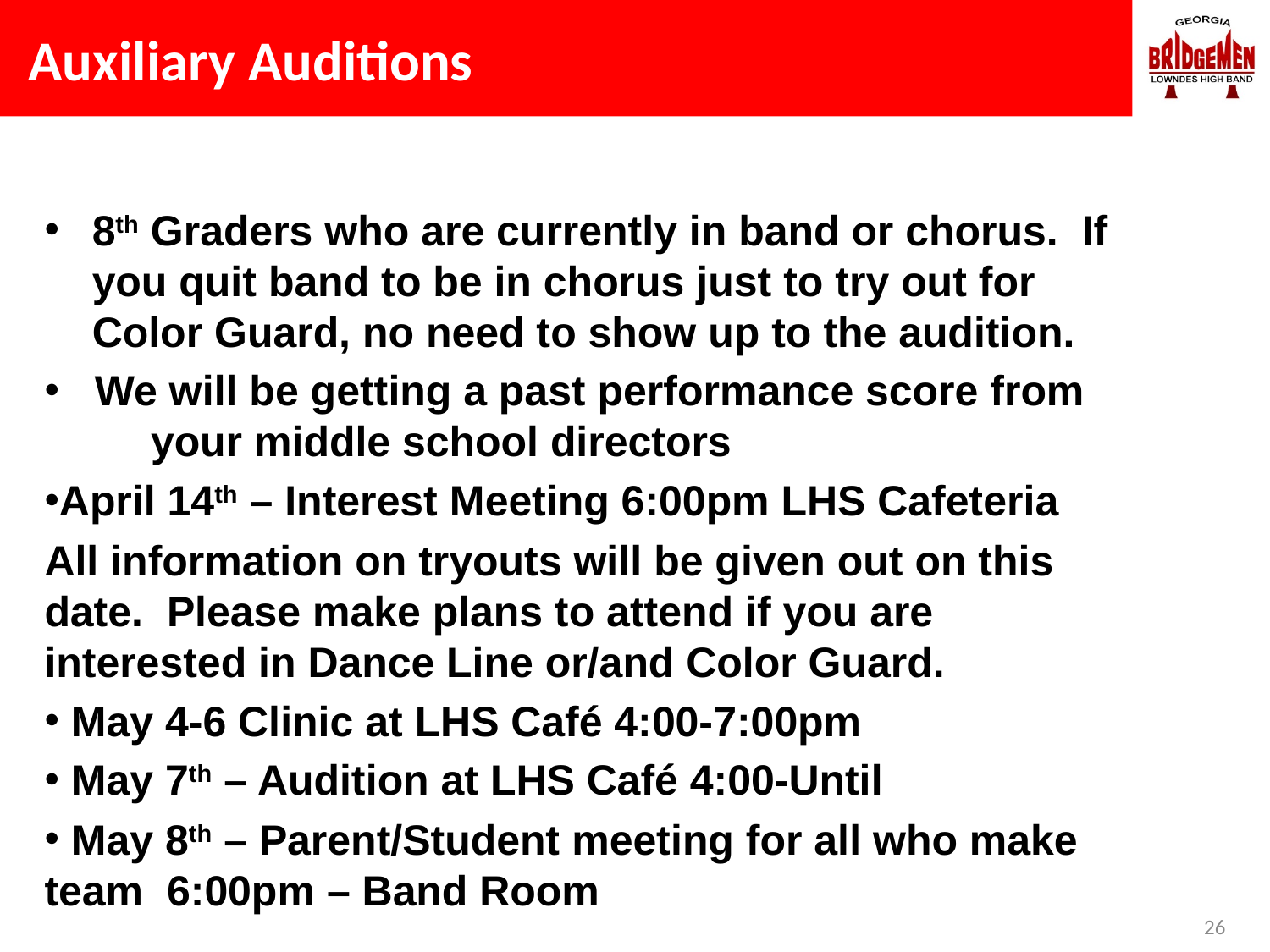

# Auxiliary Auditions

8th Graders who are currently in band or chorus.  If you quit band to be in chorus just to try out for Color Guard, no need to show up to the audition.
   We will be getting a past performance score from            your middle school directors
April 14th – Interest Meeting 6:00pm LHS Cafeteria
All information on tryouts will be given out on this date.  Please make plans to attend if you are interested in Dance Line or/and Color Guard.
 May 4-6 Clinic at LHS Café 4:00-7:00pm
 May 7th – Audition at LHS Café 4:00-Until
 May 8th – Parent/Student meeting for all who make team  6:00pm – Band Room
26